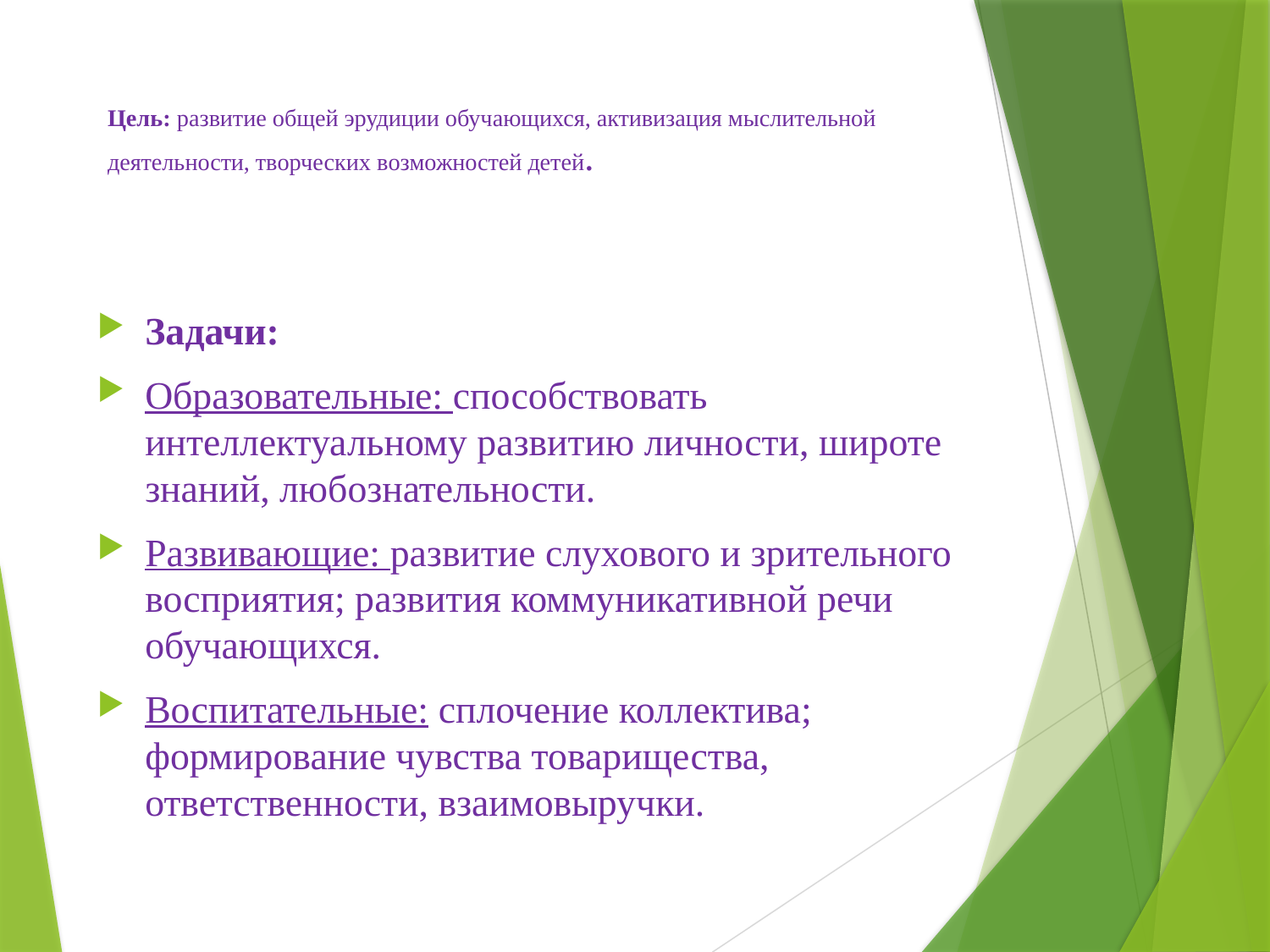

# Цель: развитие общей эрудиции обучающихся, активизация мыслительной деятельности, творческих возможностей детей.
Задачи:
Образовательные: способствовать интеллектуальному развитию личности, широте знаний, любознательности.
Развивающие: развитие слухового и зрительного восприятия; развития коммуникативной речи обучающихся.
Воспитательные: сплочение коллектива; формирование чувства товарищества, ответственности, взаимовыручки.